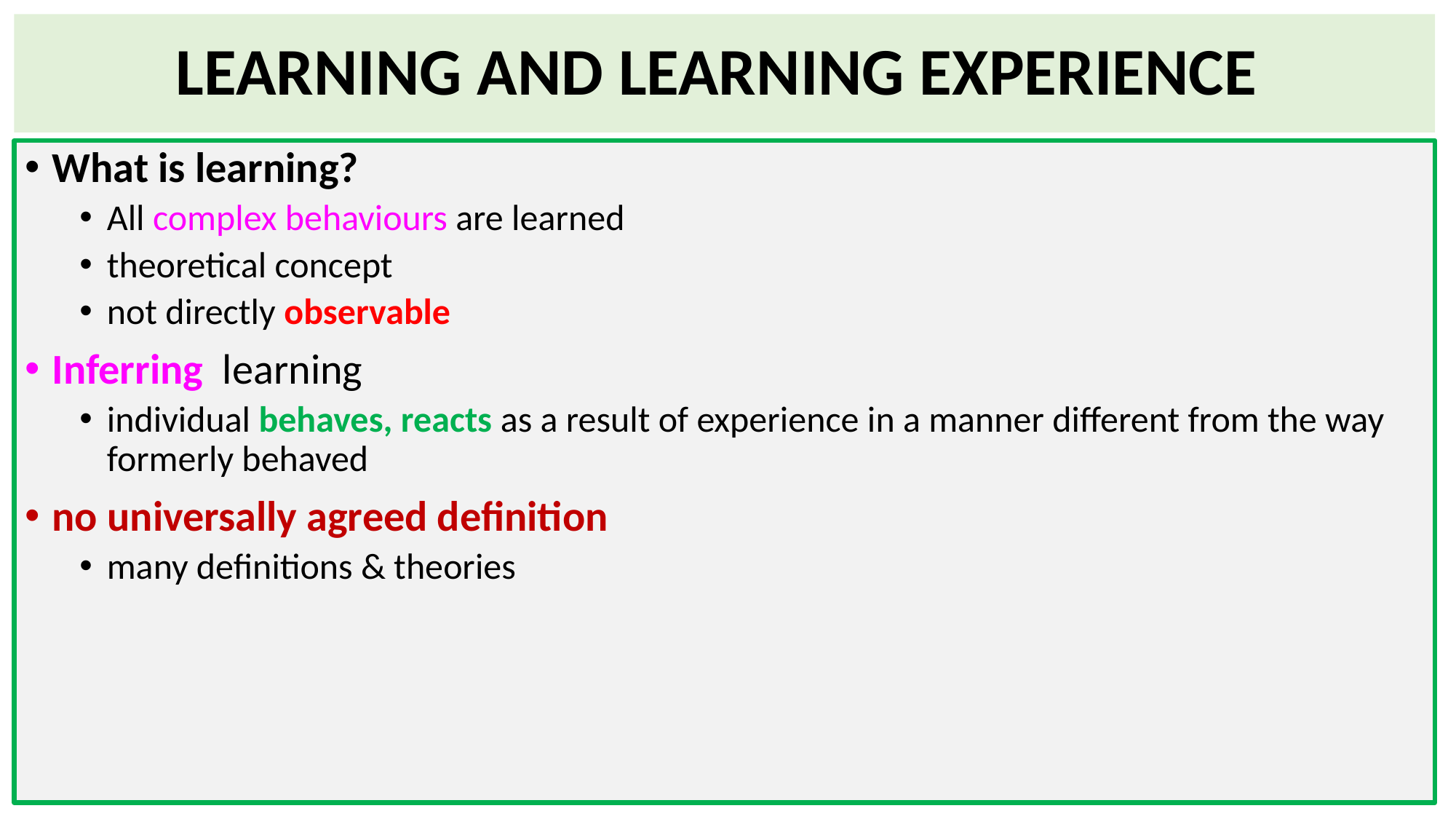

# LEARNING AND LEARNING EXPERIENCE
What is learning?
All complex behaviours are learned
theoretical concept
not directly observable
Inferring  learning
individual behaves, reacts as a result of experience in a manner different from the way formerly behaved
no universally agreed definition
many definitions & theories
63